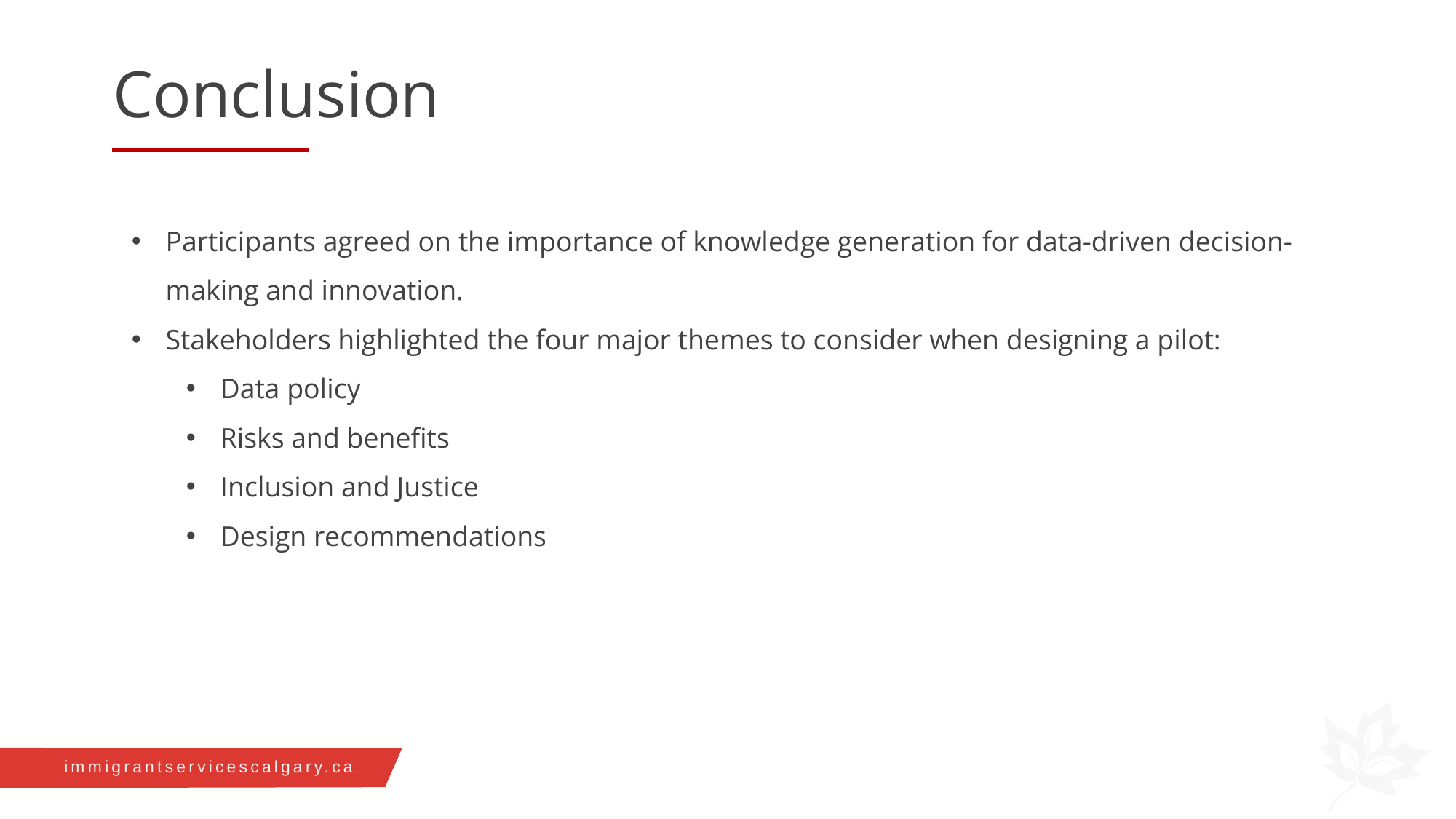

Conclusion
Participants agreed on the importance of knowledge generation for data-driven decision-making and innovation.
Stakeholders highlighted the four major themes to consider when designing a pilot:
Data policy
Risks and benefits
Inclusion and Justice
Design recommendations